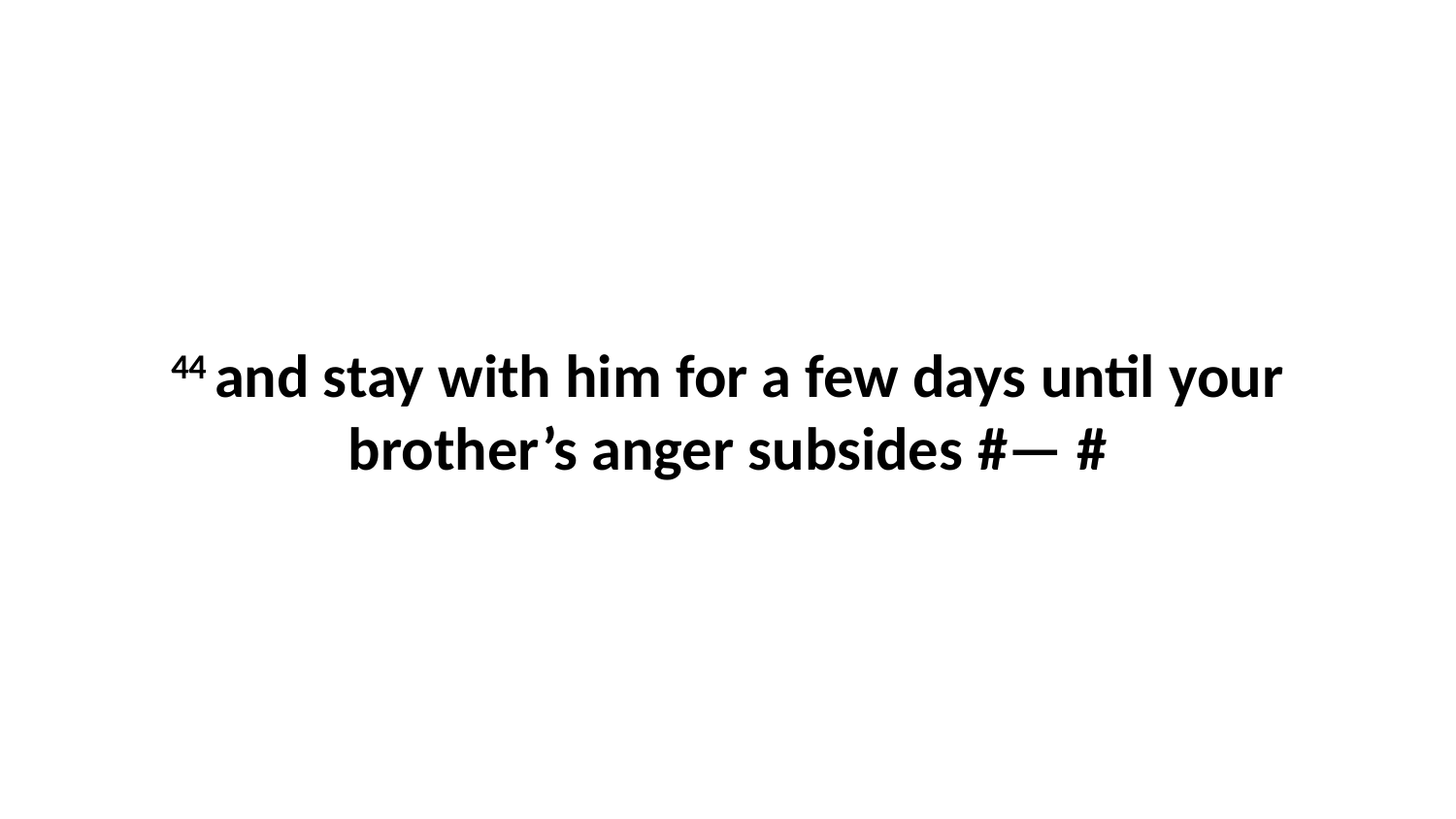

44 and stay with him for a few days until your brother’s anger subsides #— #